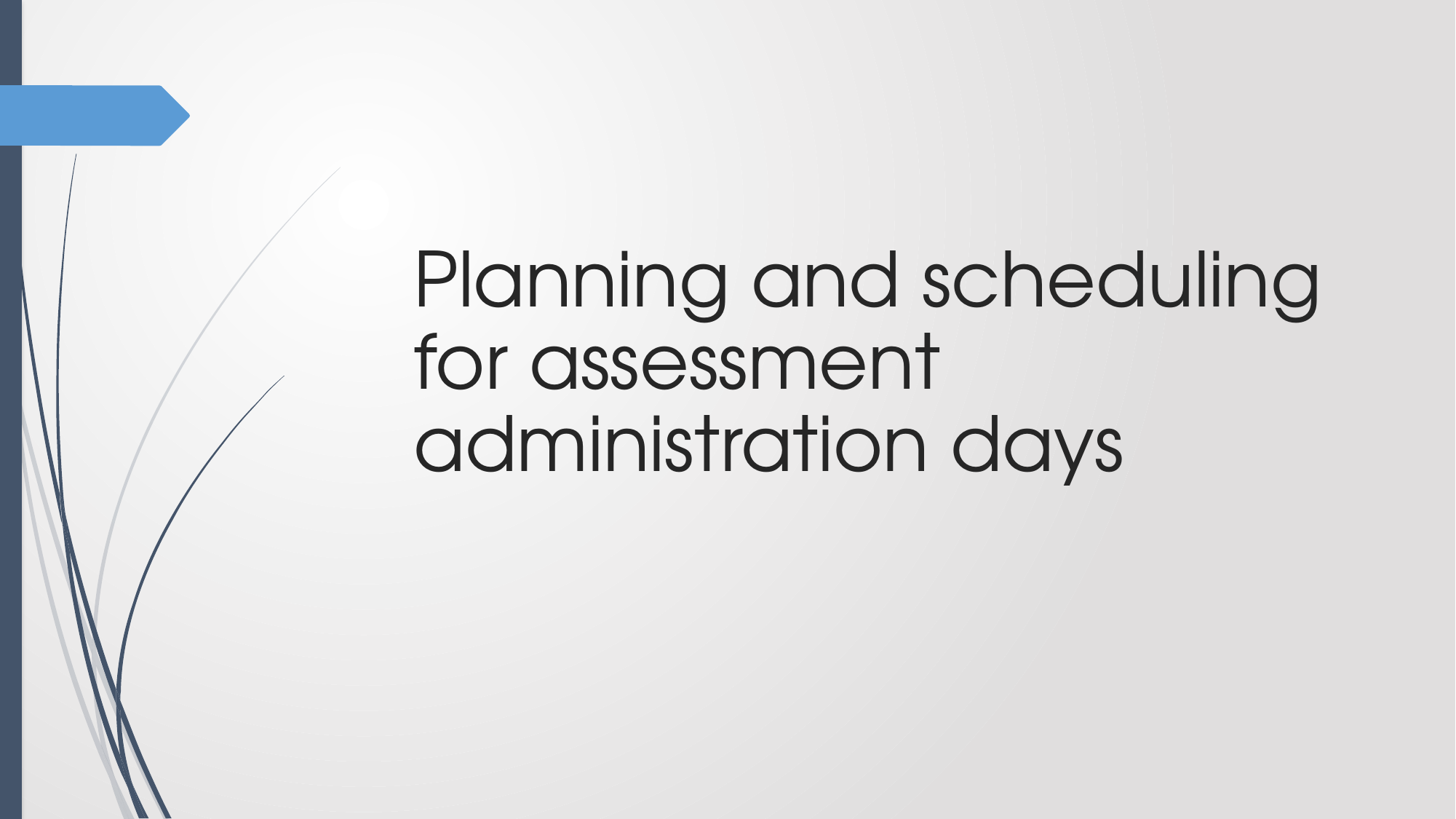

Planning and scheduling for assessment administration days